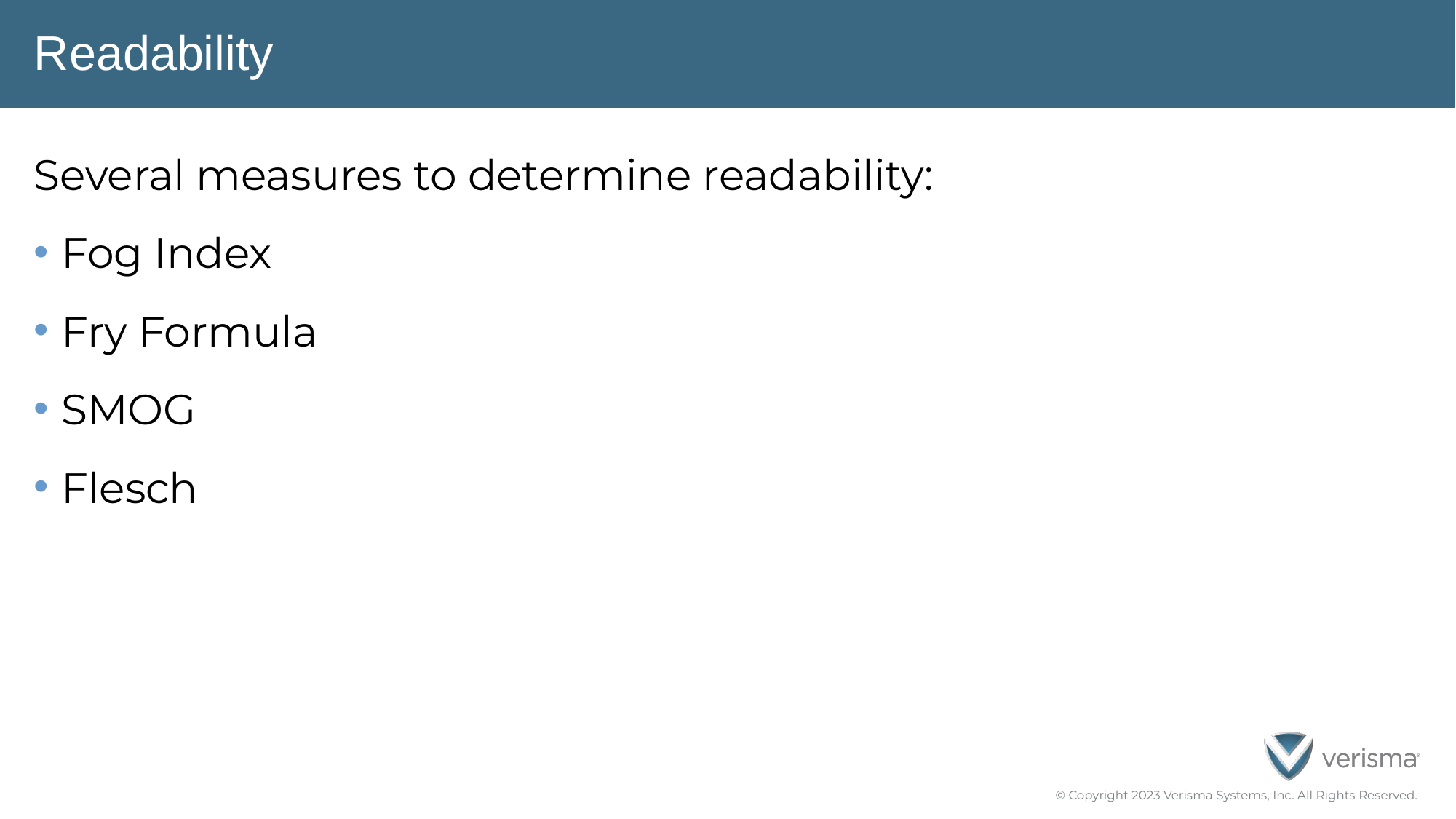

# Readability
Several measures to determine readability:
Fog Index
Fry Formula
SMOG
Flesch